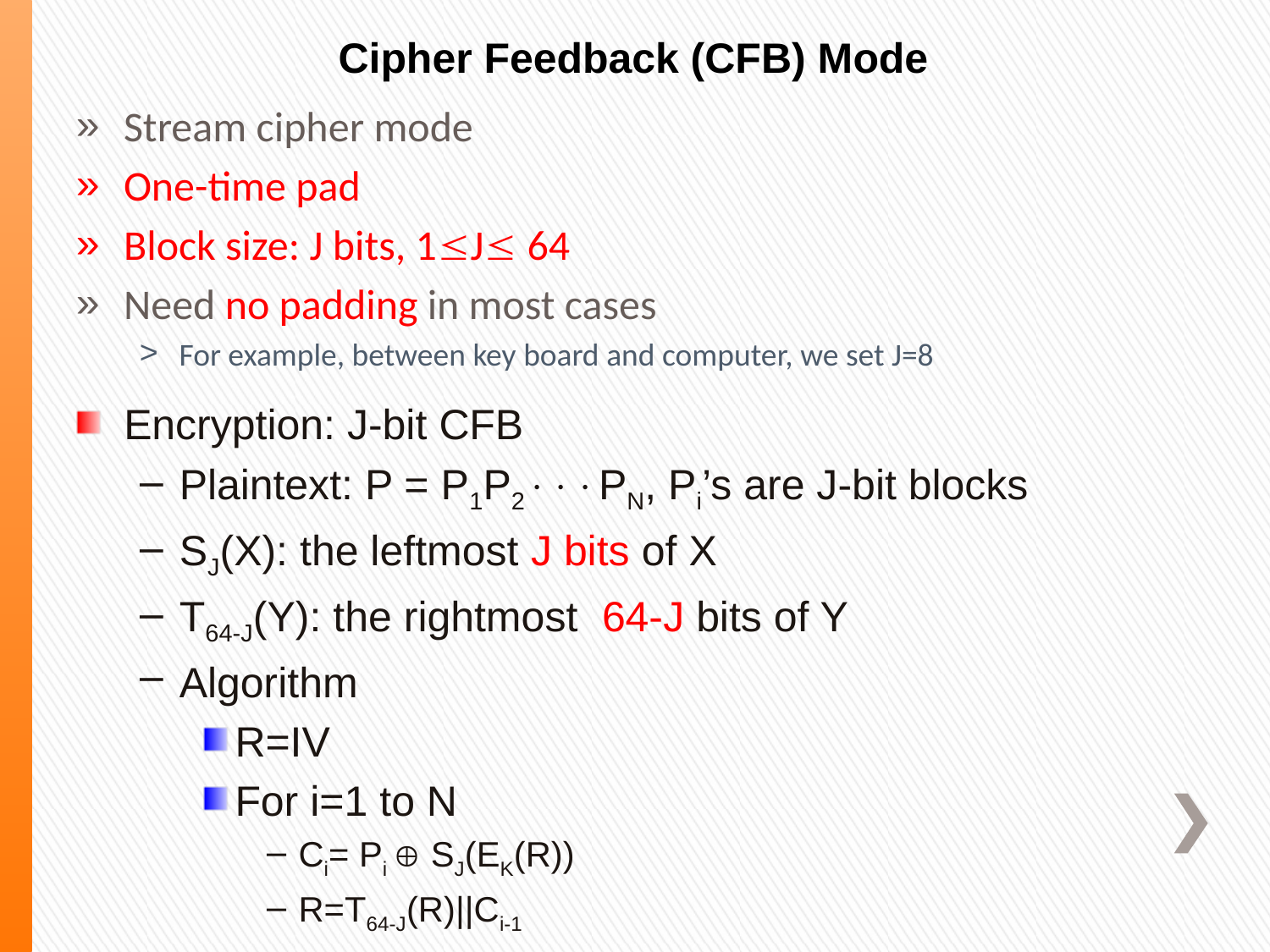

Cipher Feedback (CFB) Mode
Stream cipher mode
One-time pad
Block size: J bits, 1≤J≤ 64
Need no padding in most cases
For example, between key board and computer, we set J=8
Encryption: J-bit CFB
Plaintext: P = P1P2⋅⋅⋅PN, Pi’s are J-bit blocks
SJ(X): the leftmost J bits of X
T64-J(Y): the rightmost  64-J bits of Y
Algorithm
R=IV
For i=1 to N
Ci= Pi ⊕ SJ(EK(R))
R=T64-J(R)||Ci-1